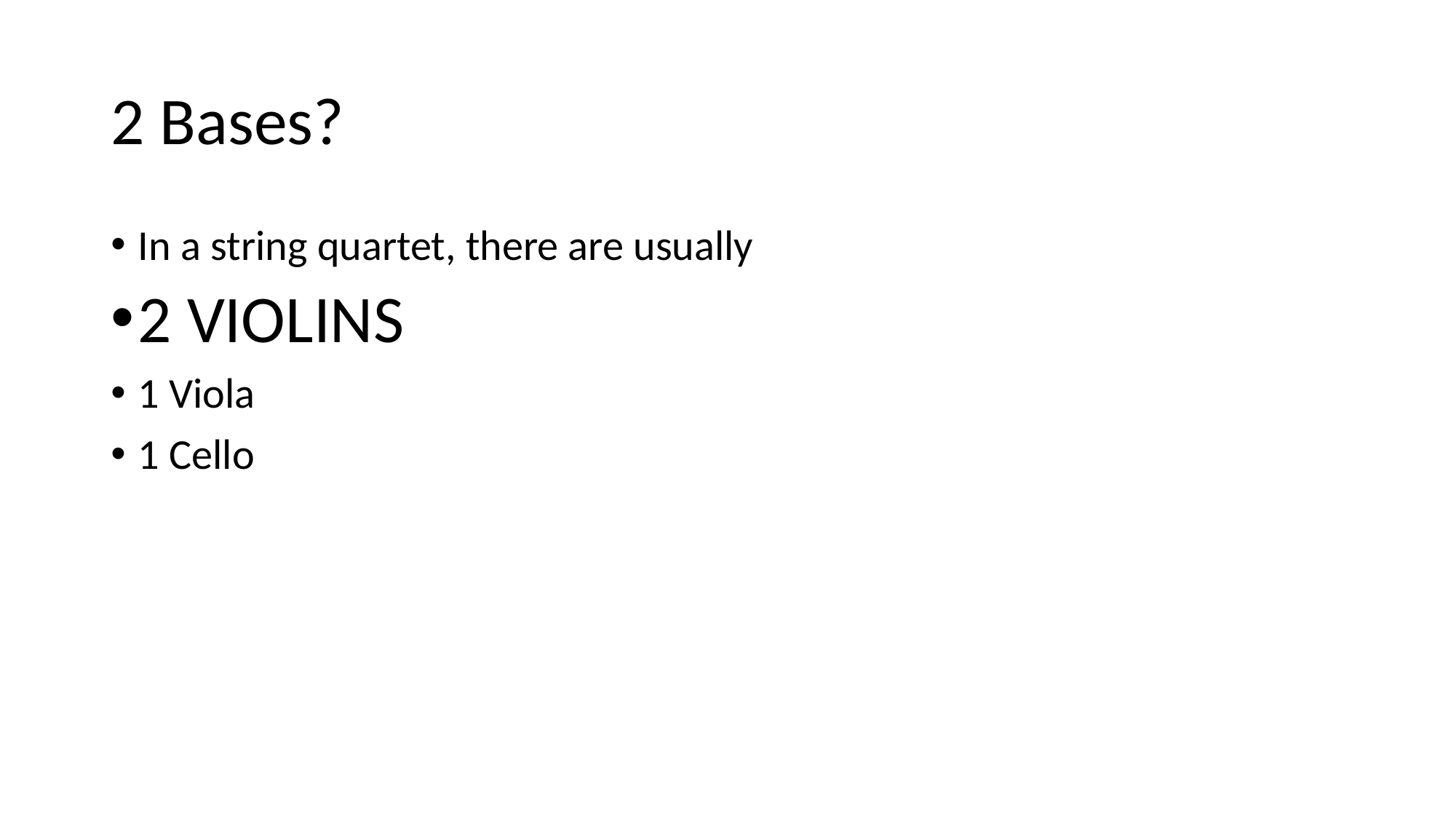

# 2 Bases?
In a string quartet, there are usually
2 VIOLINS
1 Viola
1 Cello